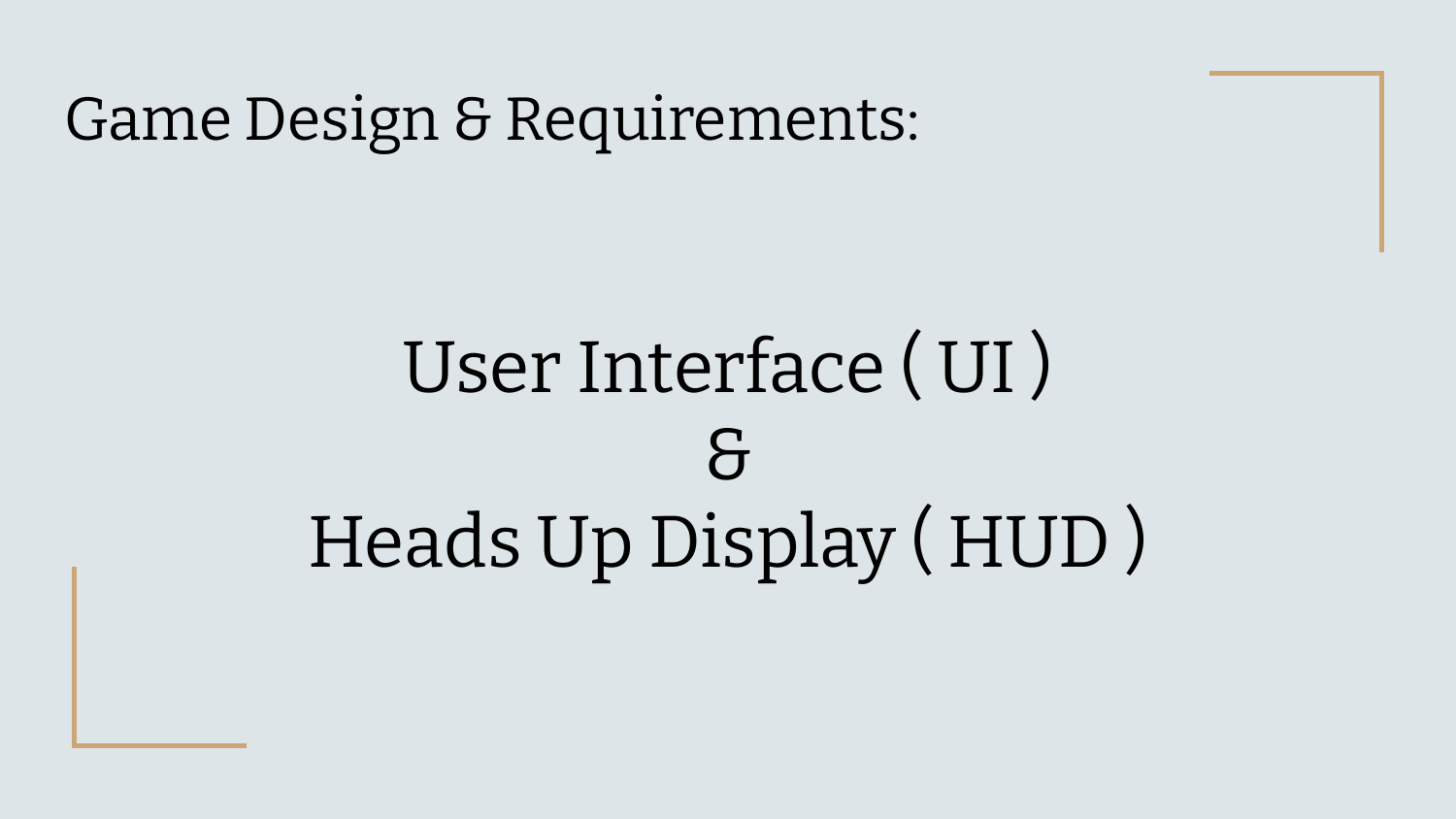

Game Design & Requirements:
# User Interface ( UI )
&
Heads Up Display ( HUD )